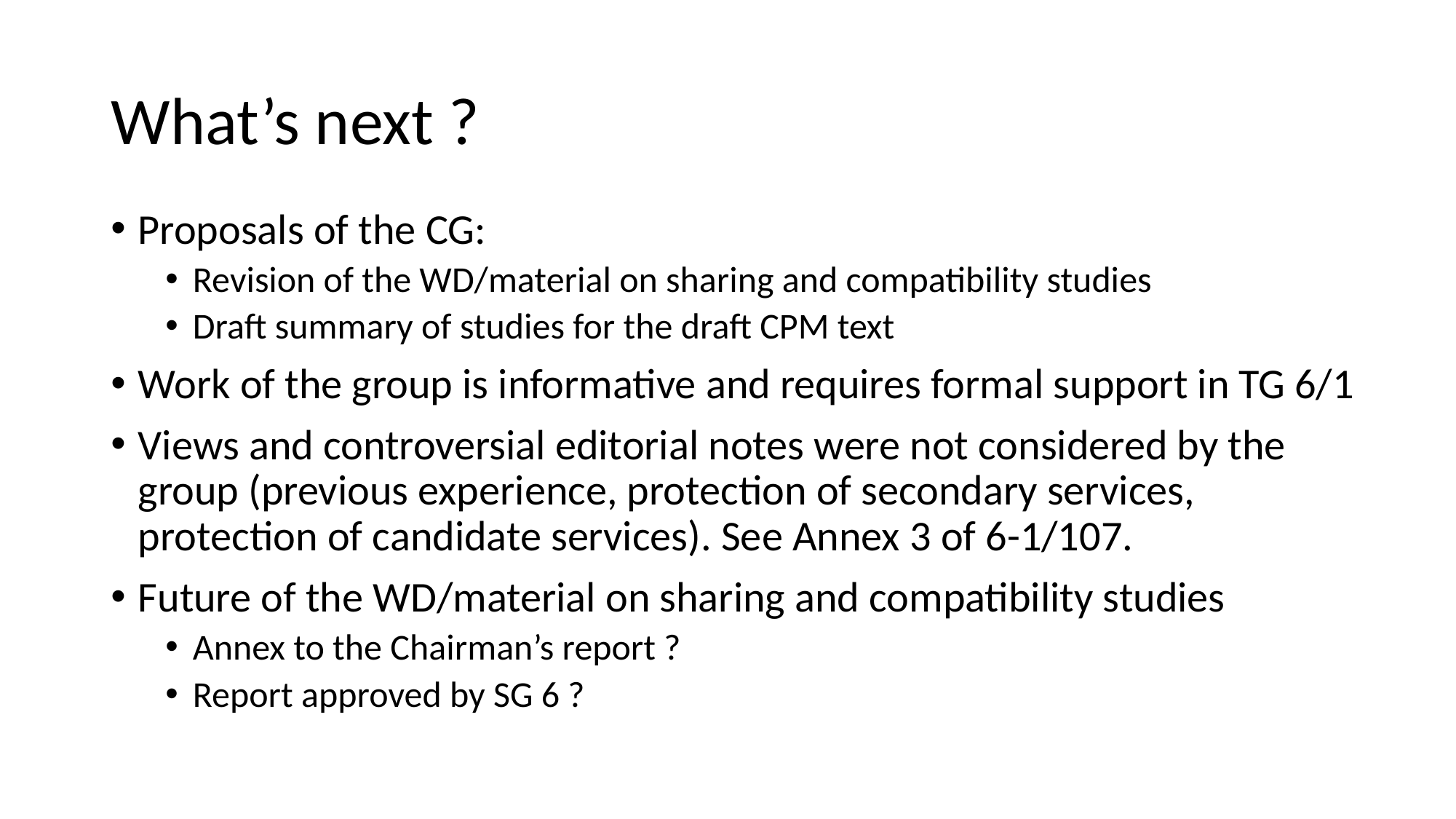

# What’s next ?
Proposals of the CG:
Revision of the WD/material on sharing and compatibility studies
Draft summary of studies for the draft CPM text
Work of the group is informative and requires formal support in TG 6/1
Views and controversial editorial notes were not considered by the group (previous experience, protection of secondary services, protection of candidate services). See Annex 3 of 6-1/107.
Future of the WD/material on sharing and compatibility studies
Annex to the Chairman’s report ?
Report approved by SG 6 ?